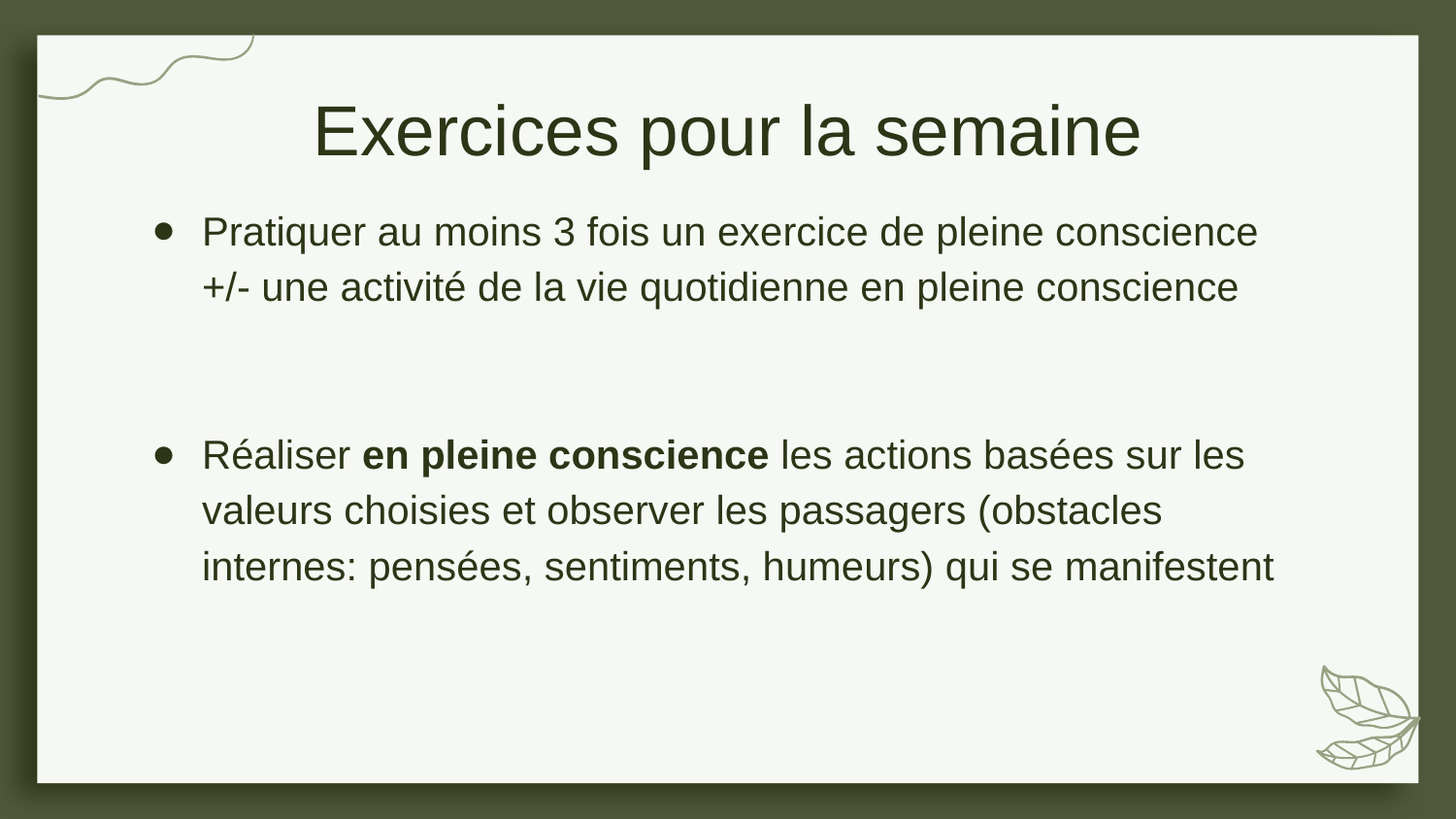

# Exercices pour la semaine
Pratiquer au moins 3 fois un exercice de pleine conscience
+/- une activité de la vie quotidienne en pleine conscience

Réaliser en pleine conscience les actions basées sur les valeurs choisies et observer les passagers (obstacles internes: pensées, sentiments, humeurs) qui se manifestent